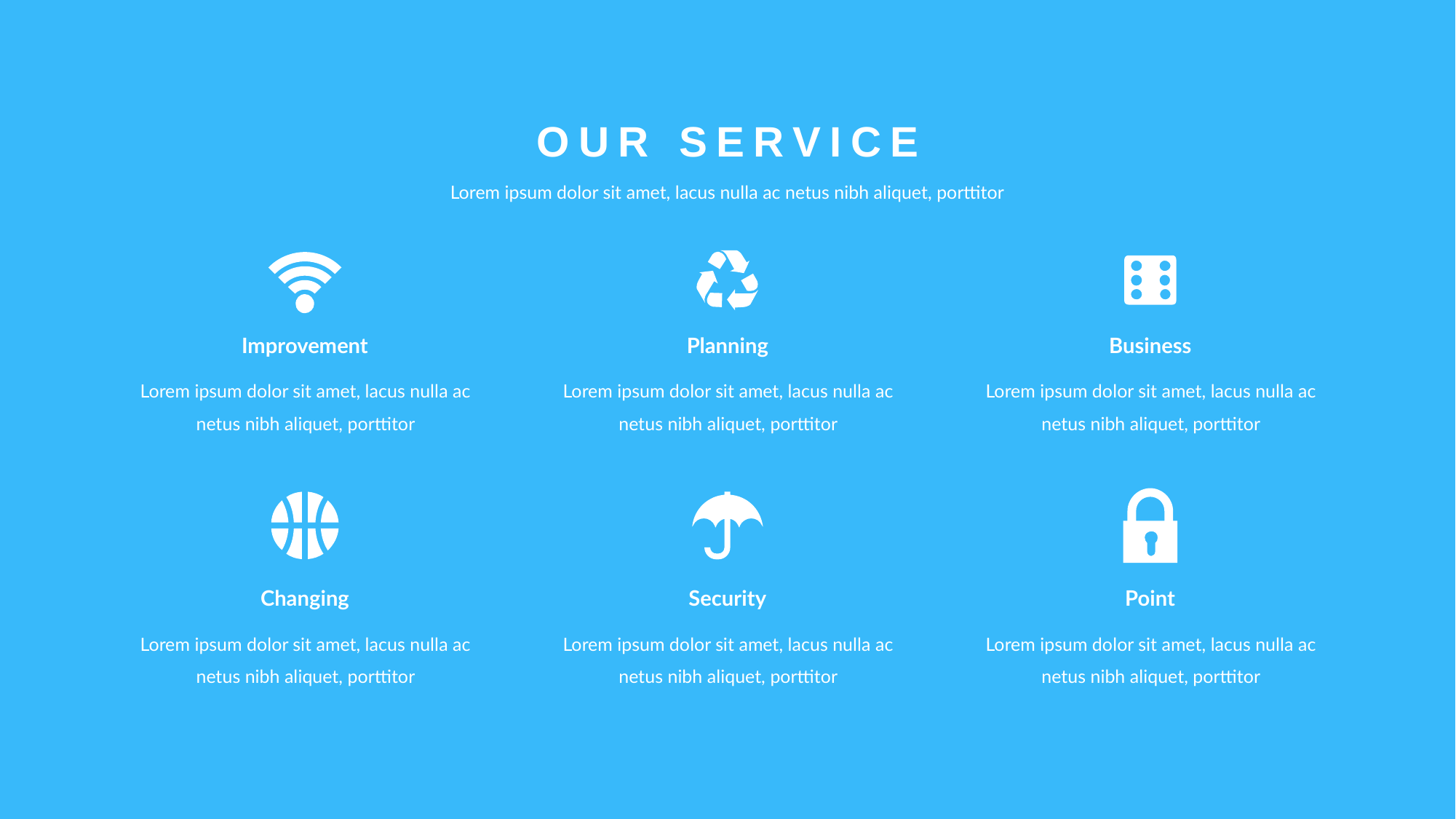

OUR SERVICE
Lorem ipsum dolor sit amet, lacus nulla ac netus nibh aliquet, porttitor

Improvement
Planning
Business
Lorem ipsum dolor sit amet, lacus nulla ac netus nibh aliquet, porttitor
Lorem ipsum dolor sit amet, lacus nulla ac netus nibh aliquet, porttitor
Lorem ipsum dolor sit amet, lacus nulla ac netus nibh aliquet, porttitor

Changing
Security
Point
Lorem ipsum dolor sit amet, lacus nulla ac netus nibh aliquet, porttitor
Lorem ipsum dolor sit amet, lacus nulla ac netus nibh aliquet, porttitor
Lorem ipsum dolor sit amet, lacus nulla ac netus nibh aliquet, porttitor